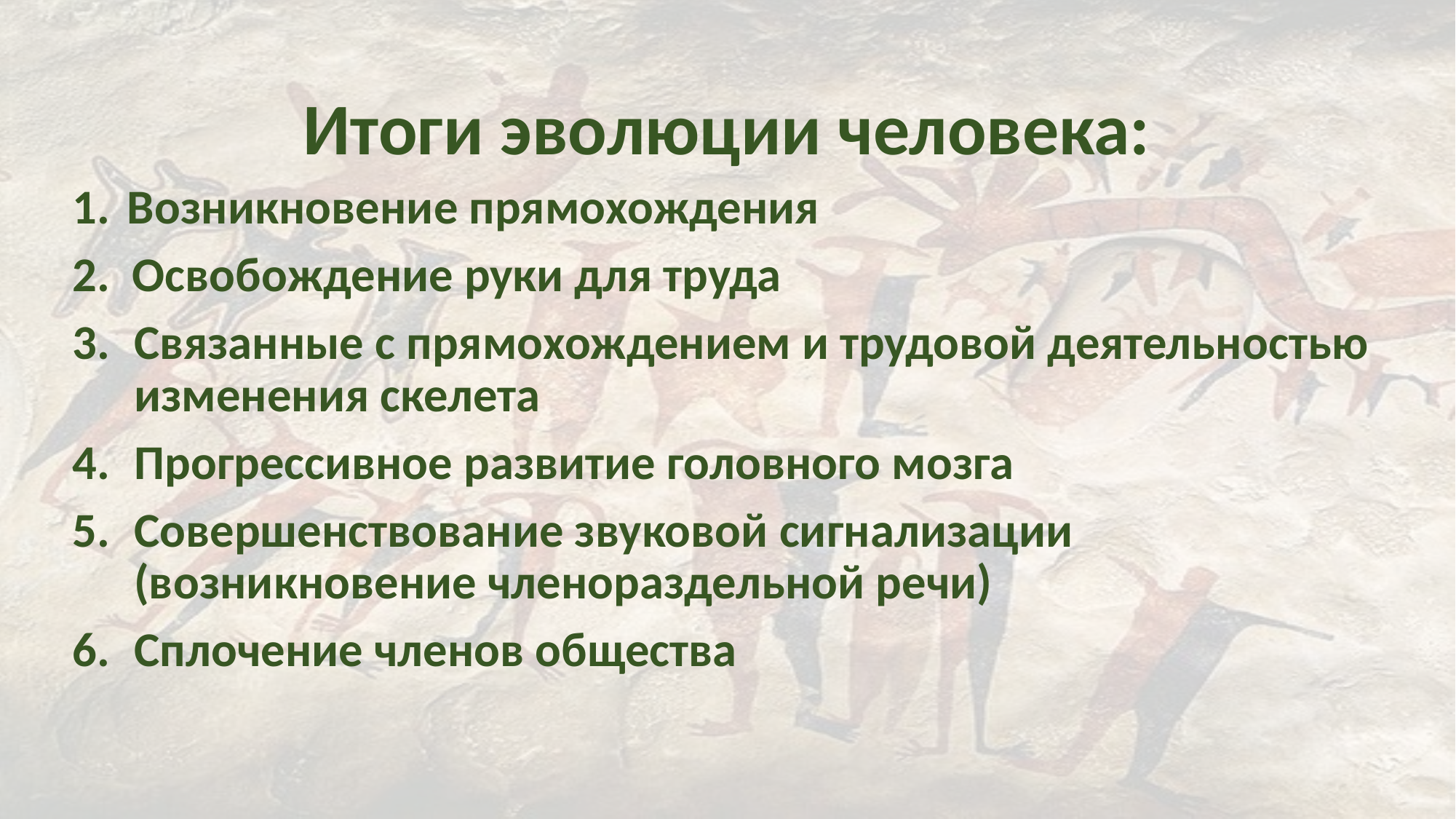

# Итоги эволюции человека:
Возникновение прямохождения
2.  Освобождение руки для труда
Связанные с прямохождением и трудовой деятельностью    изменения скелета
Прогрессивное развитие головного мозга
Совершенствование звуковой сигнализации (возникновение членораздельной речи)
Сплочение членов общества